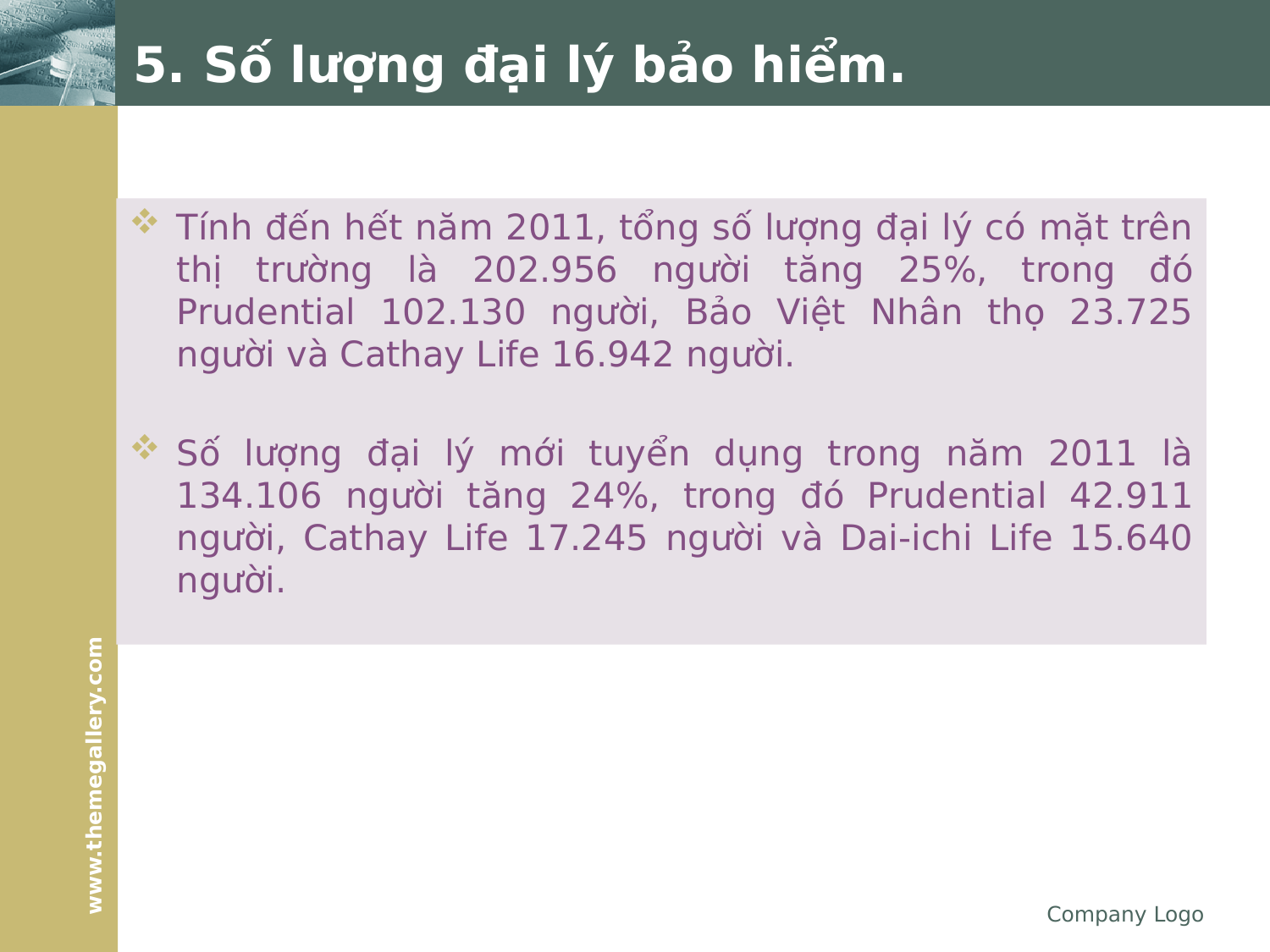

# 5. Số lượng đại lý bảo hiểm.
Tính đến hết năm 2011, tổng số lượng đại lý có mặt trên thị trường là 202.956 người tăng 25%, trong đó Prudential 102.130 người, Bảo Việt Nhân thọ 23.725 người và Cathay Life 16.942 người.

Số lượng đại lý mới tuyển dụng trong năm 2011 là 134.106 người tăng 24%, trong đó Prudential 42.911 người, Cathay Life 17.245 người và Dai-ichi Life 15.640 người.

Company Logo